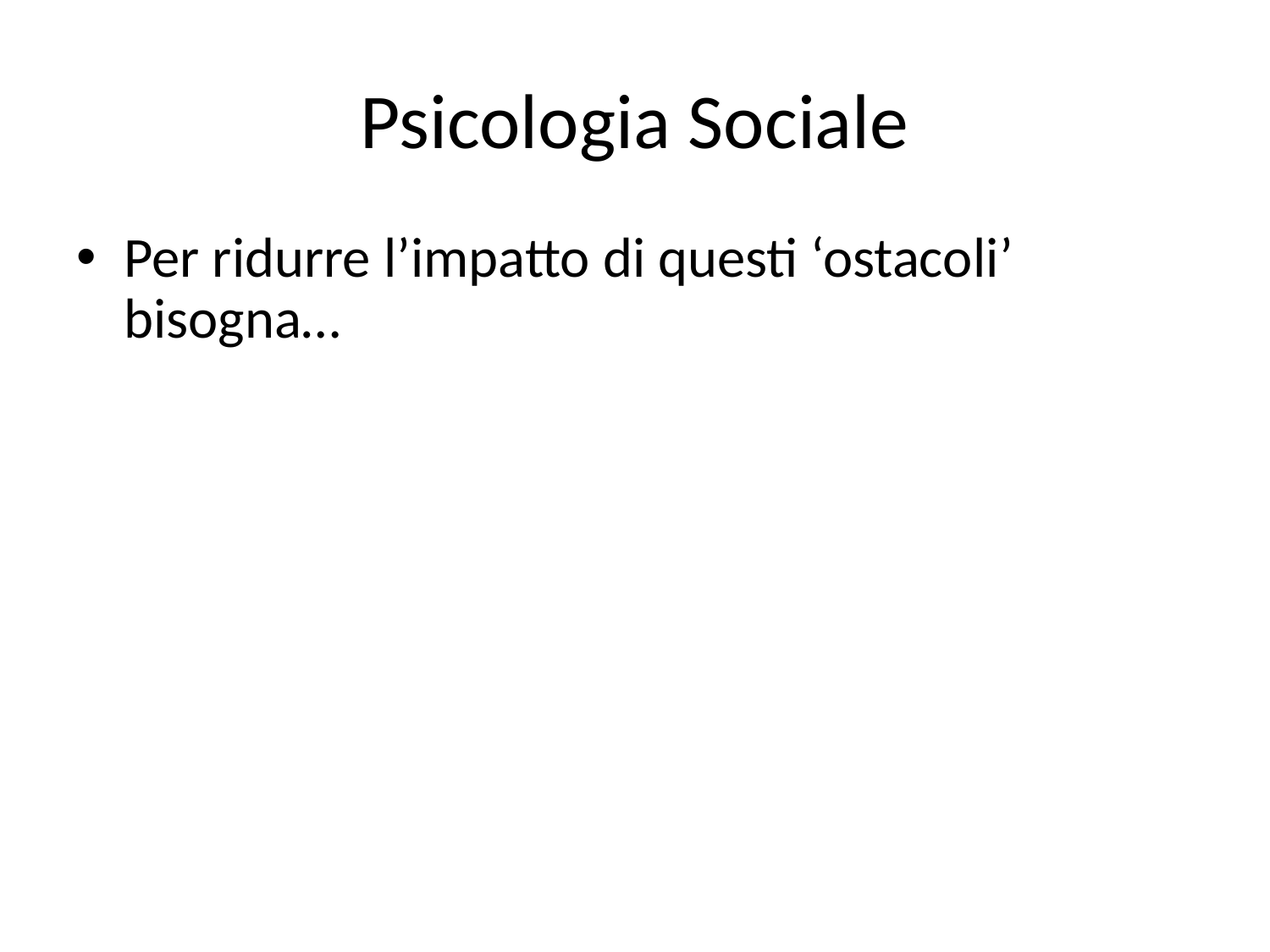

# Psicologia Sociale
Per ridurre l’impatto di questi ‘ostacoli’ bisogna…